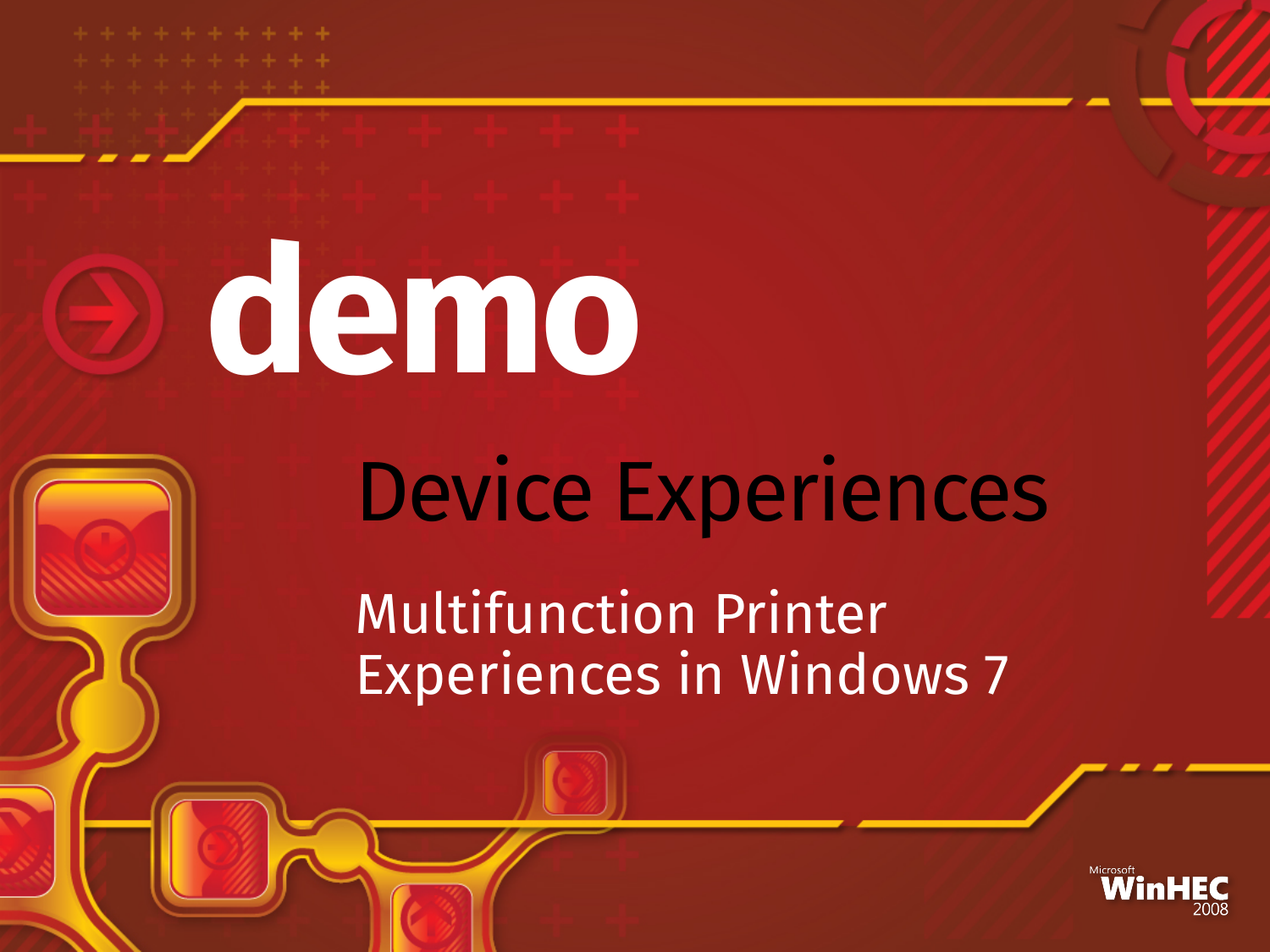

demo
# Device Experiences
Multifunction Printer Experiences in Windows 7